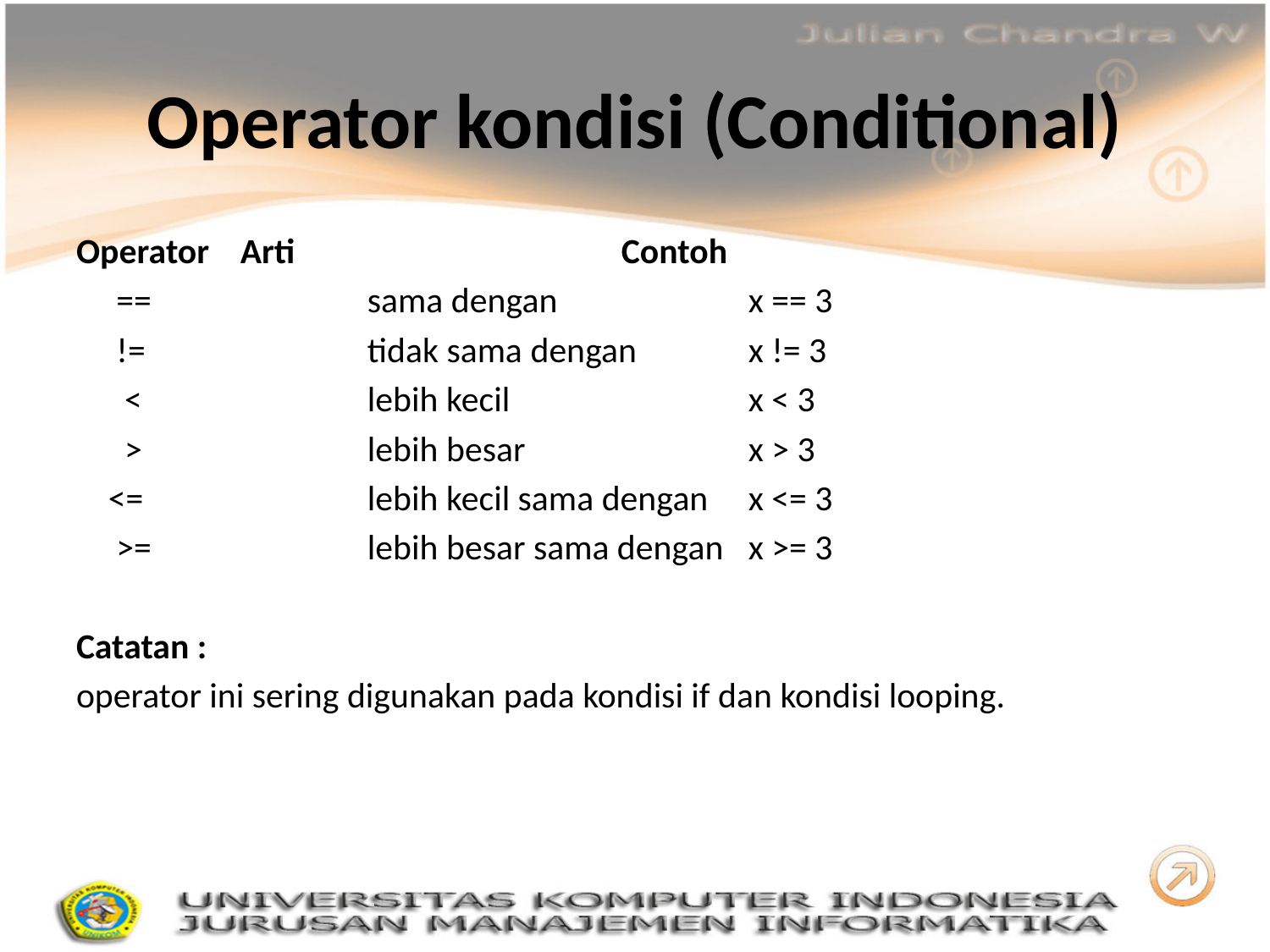

# Operator kondisi (Conditional)
Operator	Arti		 	Contoh
     == 		sama dengan 		x == 3
     != 		tidak sama dengan	x != 3
      < 		lebih kecil 		x < 3
      > 		lebih besar 		x > 3
    <=		lebih kecil sama dengan	x <= 3
     >= 		lebih besar sama dengan 	x >= 3

Catatan :
operator ini sering digunakan pada kondisi if dan kondisi looping.